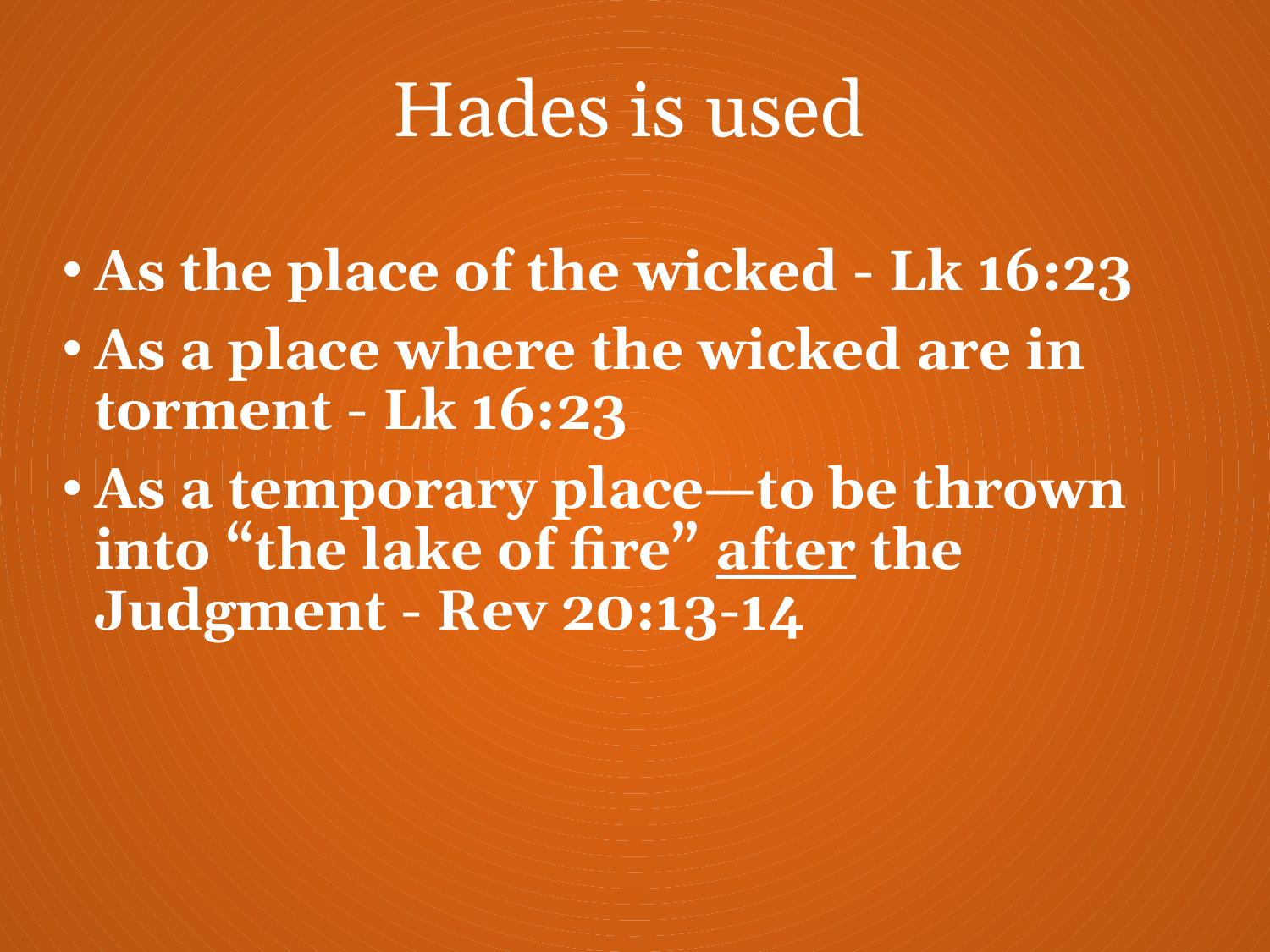

# Hades is used
As the place of the wicked - Lk 16:23
As a place where the wicked are in torment - Lk 16:23
As a temporary place—to be thrown into “the lake of fire” after the Judgment - Rev 20:13-14